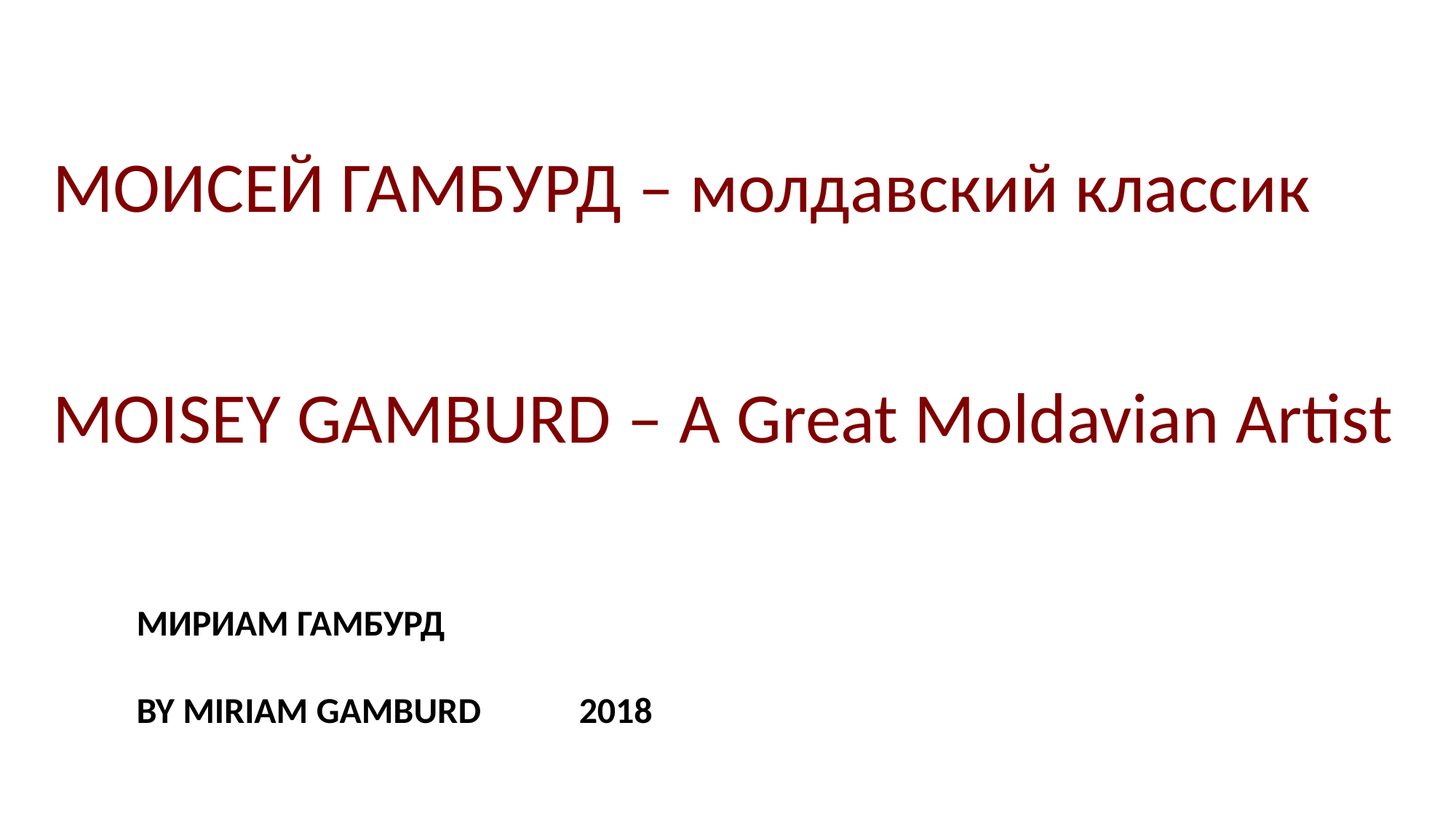

# МОИСЕЙ ГАМБУРД – молдавский классик MOISEY GAMBURD – A Great Moldavian Artist
МИРИАМ ГАМБУРД

BY MIRIAM GAMBURD            2018